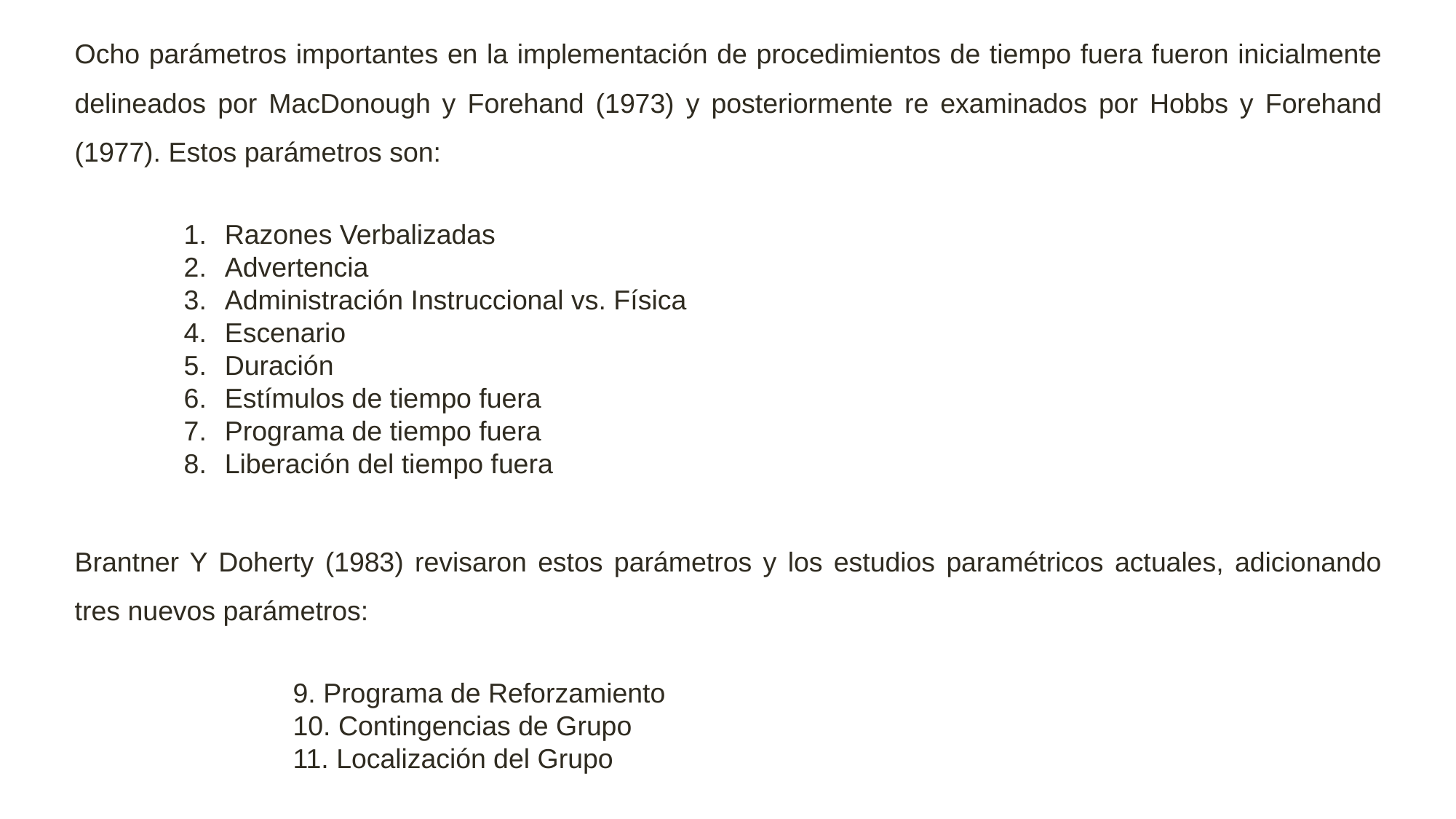

Ocho parámetros importantes en la implementación de procedimientos de tiempo fuera fueron inicialmente delineados por MacDonough y Forehand (1973) y posteriormente re examinados por Hobbs y Forehand (1977). Estos parámetros son:

Razones Verbalizadas
Advertencia
Administración Instruccional vs. Física
Escenario
Duración
Estímulos de tiempo fuera
Programa de tiempo fuera
Liberación del tiempo fuera

Brantner Y Doherty (1983) revisaron estos parámetros y los estudios paramétricos actuales, adicionando tres nuevos parámetros:

		9. Programa de Reforzamiento
		10. Contingencias de Grupo
		11. Localización del Grupo